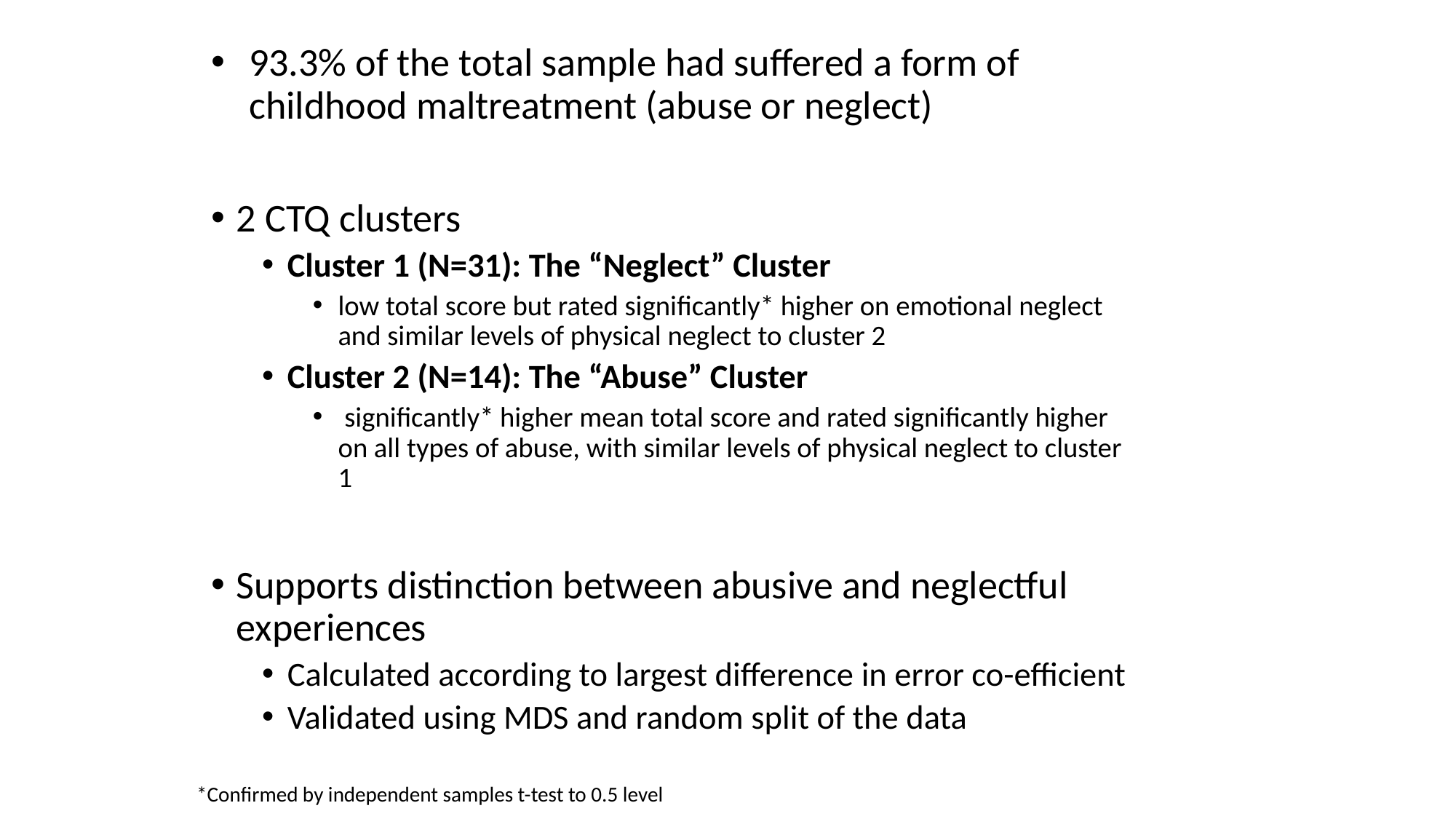

93.3% of the total sample had suffered a form of childhood maltreatment (abuse or neglect)

2 CTQ clusters
Cluster 1 (N=31): The “Neglect” Cluster
low total score but rated significantly* higher on emotional neglect and similar levels of physical neglect to cluster 2
Cluster 2 (N=14): The “Abuse” Cluster
 significantly* higher mean total score and rated significantly higher on all types of abuse, with similar levels of physical neglect to cluster 1

Supports distinction between abusive and neglectful experiences
Calculated according to largest difference in error co-efficient
Validated using MDS and random split of the data

*Confirmed by independent samples t-test to 0.5 level